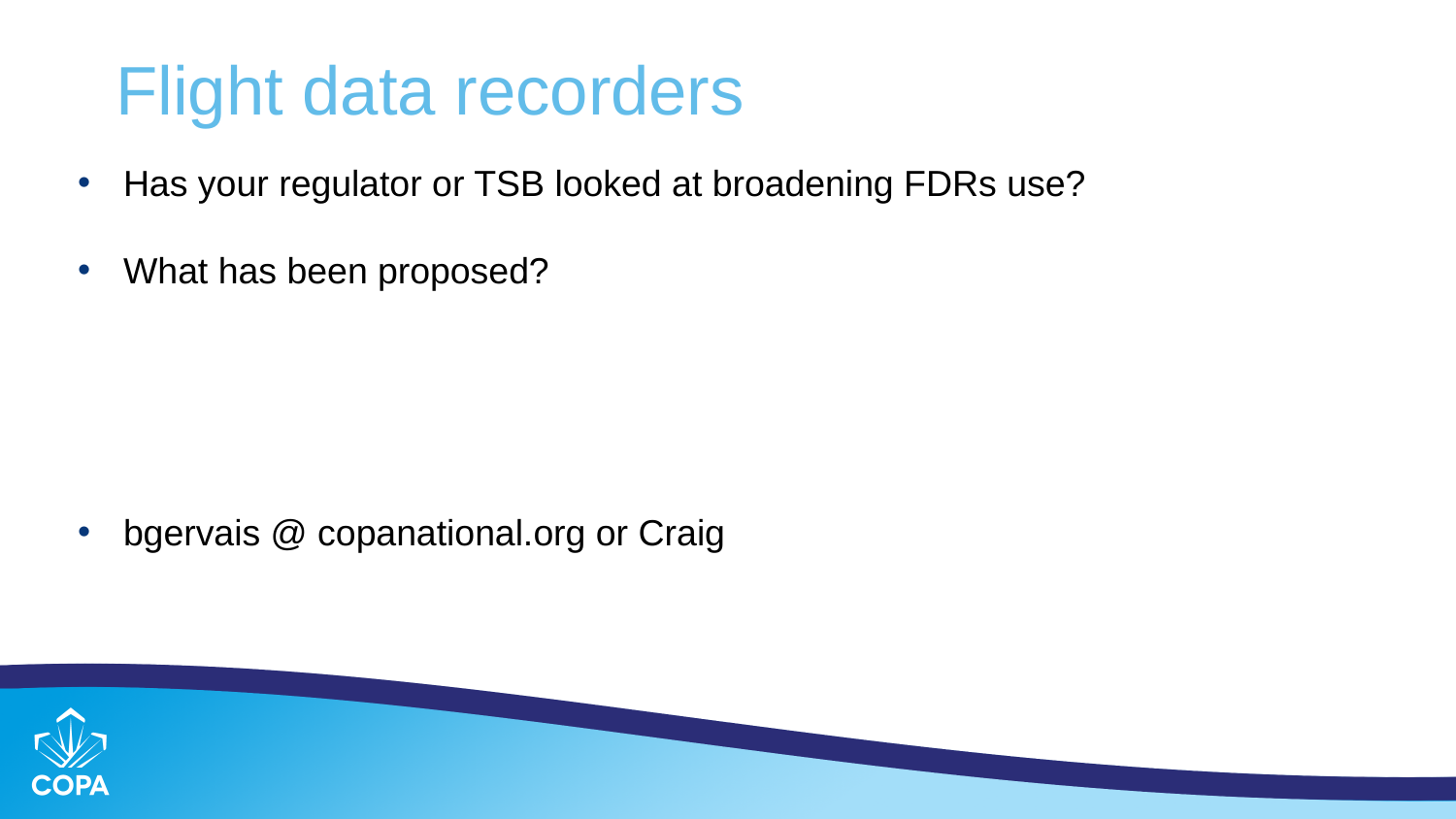

# Flight data recorders
Has your regulator or TSB looked at broadening FDRs use?

What has been proposed?

bgervais @ copanational.org or Craig